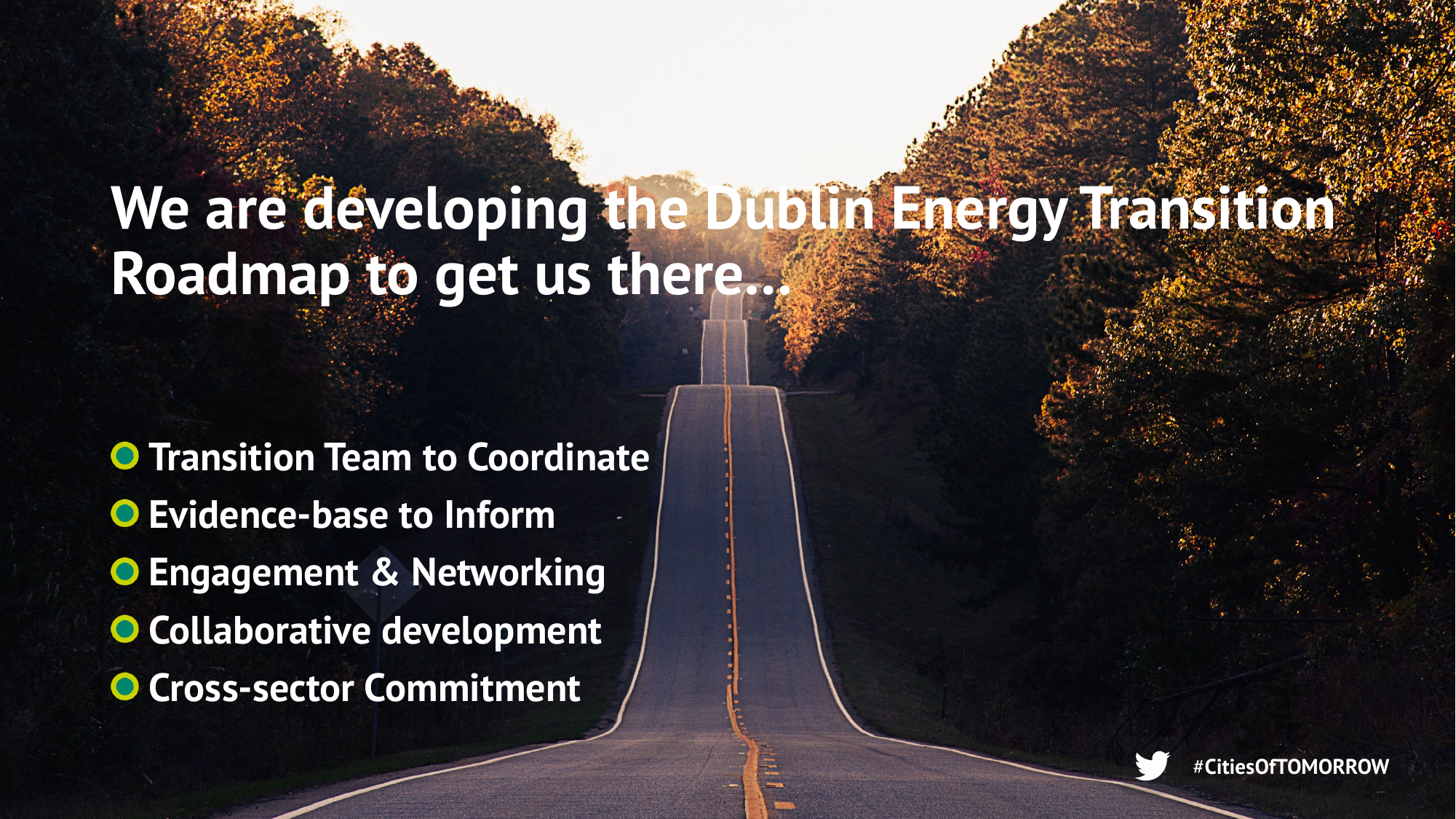

# We are developing the Dublin Energy Transition Roadmap to get us there…
 Transition Team to Coordinate
 Evidence-base to Inform
 Engagement & Networking
 Collaborative development
 Cross-sector Commitment